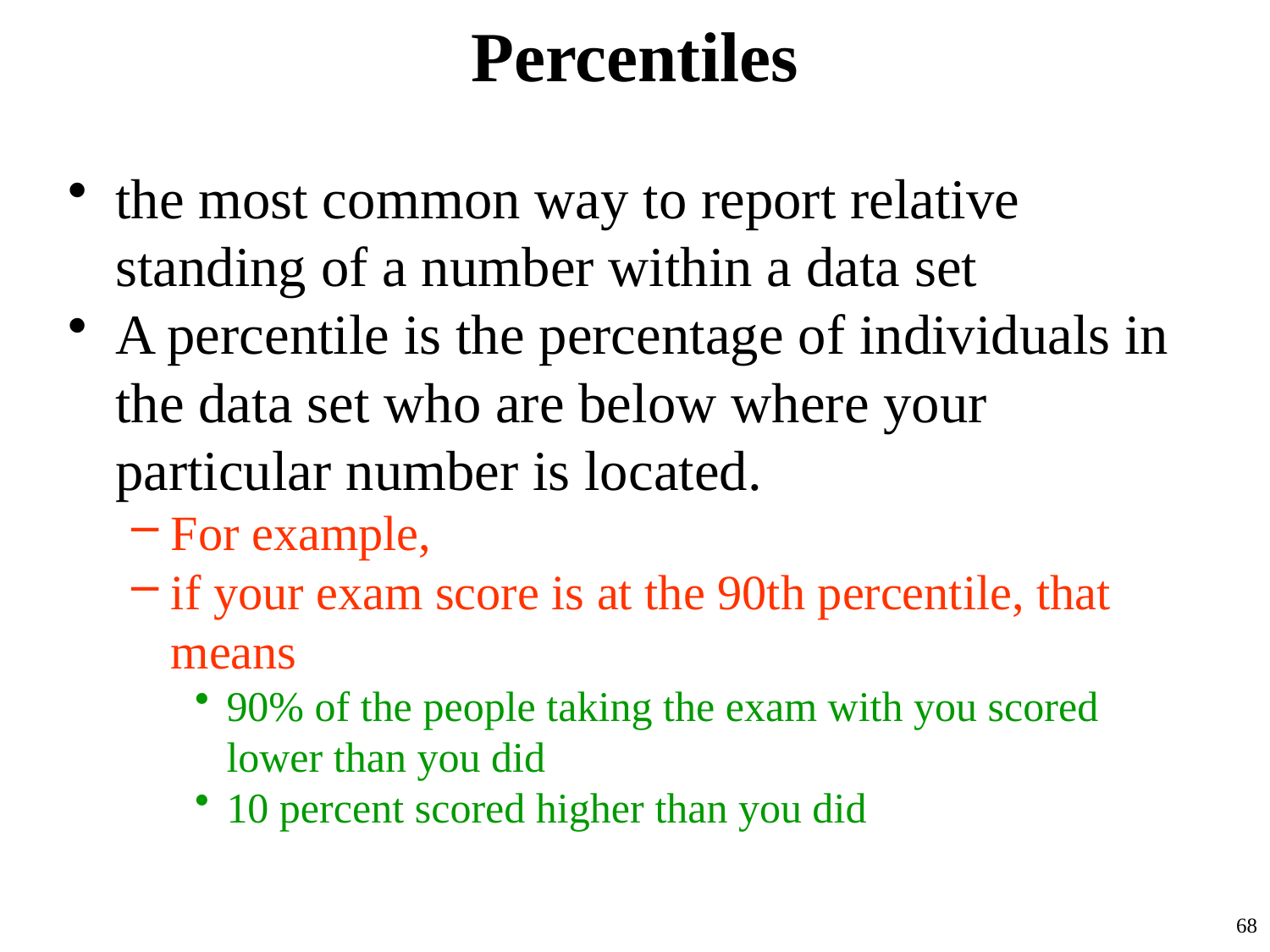

# Percentiles
the most common way to report relative standing of a number within a data set
A percentile is the percentage of individuals in the data set who are below where your particular number is located.
For example,
if your exam score is at the 90th percentile, that means
90% of the people taking the exam with you scored lower than you did
10 percent scored higher than you did
68